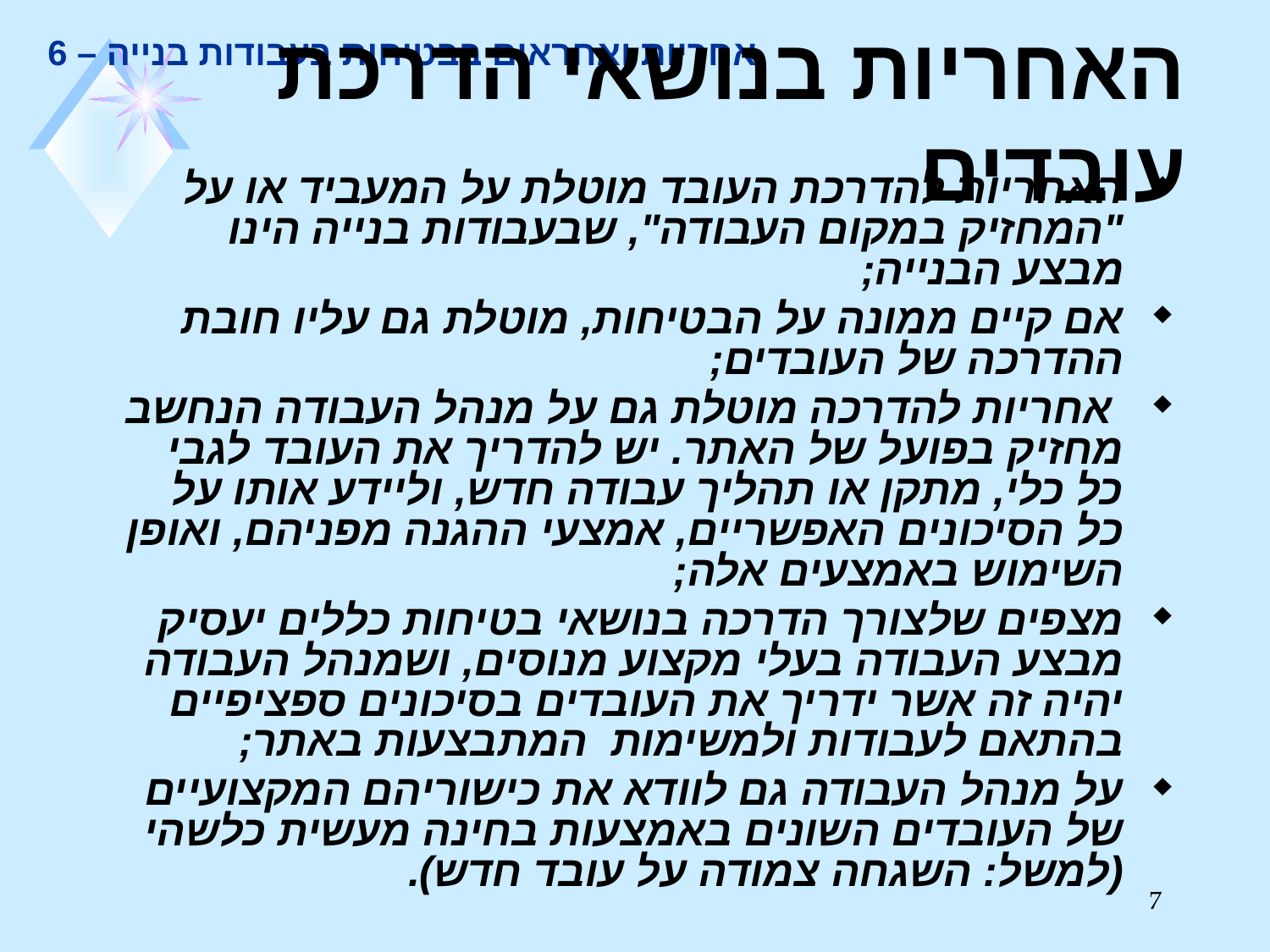

# אחריות ואחראים בבטיחות בעבודות בנייה – 6
האחריות בנושאי הדרכת עובדים
האחריות להדרכת העובד מוטלת על המעביד או על "המחזיק במקום העבודה", שבעבודות בנייה הינו מבצע הבנייה;
אם קיים ממונה על הבטיחות, מוטלת גם עליו חובת ההדרכה של העובדים;
 אחריות להדרכה מוטלת גם על מנהל העבודה הנחשב מחזיק בפועל של האתר. יש להדריך את העובד לגבי כל כלי, מתקן או תהליך עבודה חדש, וליידע אותו על כל הסיכונים האפשריים, אמצעי ההגנה מפניהם, ואופן השימוש באמצעים אלה;
מצפים שלצורך הדרכה בנושאי בטיחות כללים יעסיק מבצע העבודה בעלי מקצוע מנוסים, ושמנהל העבודה יהיה זה אשר ידריך את העובדים בסיכונים ספציפיים בהתאם לעבודות ולמשימות  המתבצעות באתר;
על מנהל העבודה גם לוודא את כישוריהם המקצועיים של העובדים השונים באמצעות בחינה מעשית כלשהי (למשל: השגחה צמודה על עובד חדש).
7